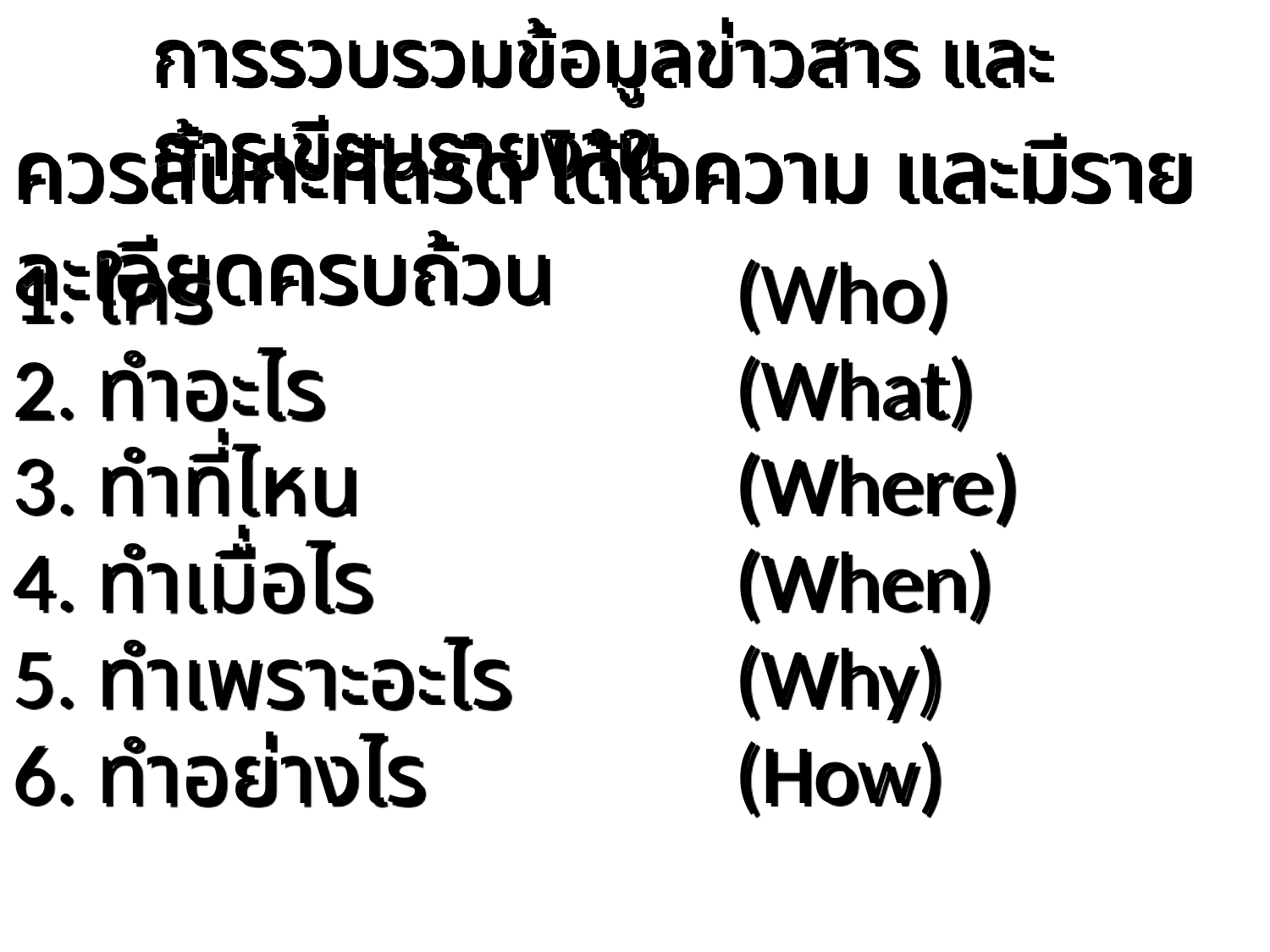

การรวบรวมข้อมูลข่าวสาร และการเขียนรายงาน
ควรสั้นกะทัดรัด ได้ใจความ และมีรายละเอียดครบถ้วน
1. ใคร          	(Who)
2. ทำอะไร 	(What)
3. ทำที่ไหน      	(Where)
4. ทำเมื่อไร      	(When)
5. ทำเพราะอะไร	(Why)
6. ทำอย่างไร      	(How)